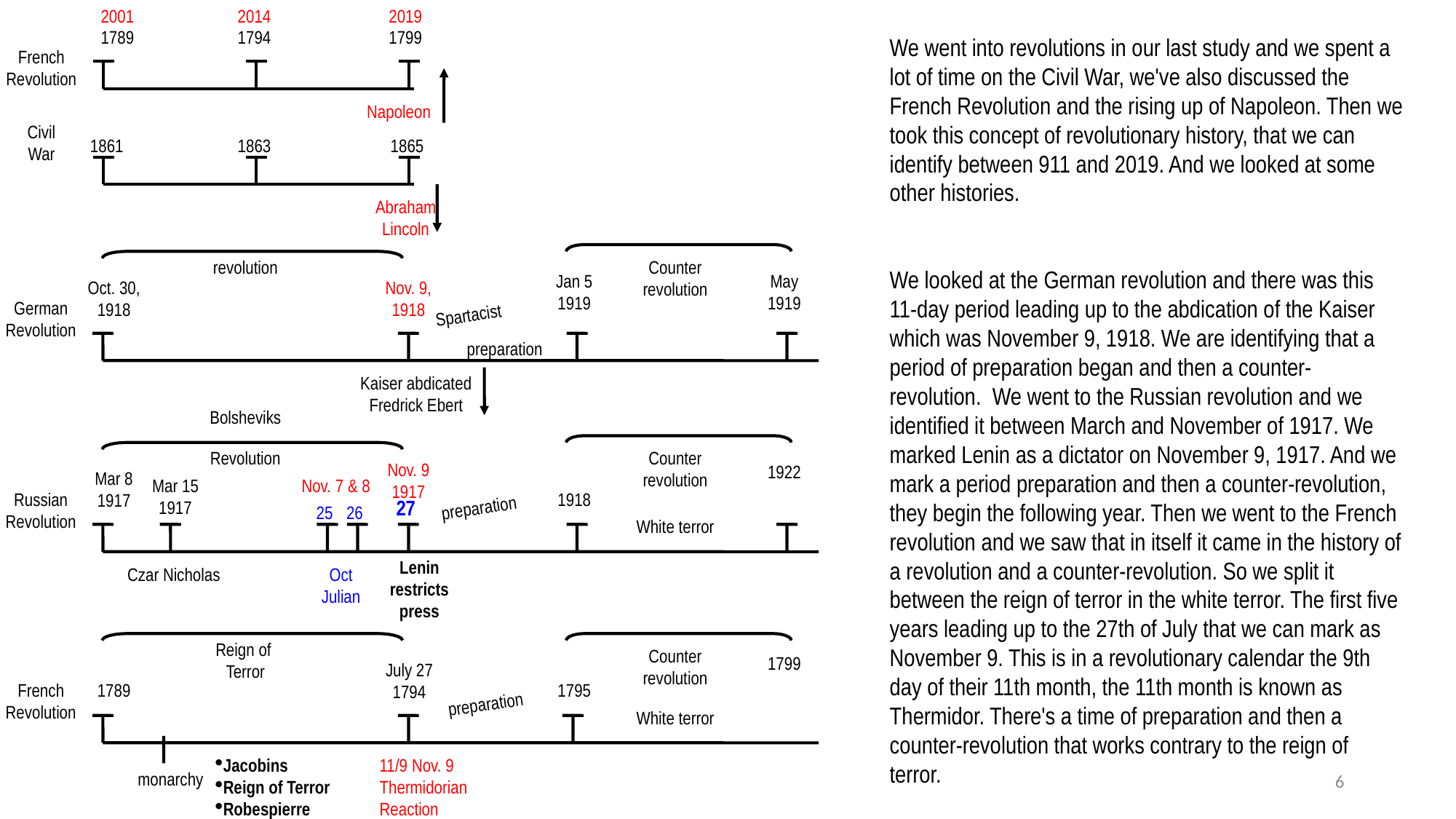

2001
1789
2014
1794
2019
1799
We went into revolutions in our last study and we spent a lot of time on the Civil War, we've also discussed the French Revolution and the rising up of Napoleon. Then we took this concept of revolutionary history, that we can identify between 911 and 2019. And we looked at some other histories.

We looked at the German revolution and there was this 11-day period leading up to the abdication of the Kaiser which was November 9, 1918. We are identifying that a period of preparation began and then a counter-revolution.  We went to the Russian revolution and we identified it between March and November of 1917. We marked Lenin as a dictator on November 9, 1917. And we mark a period preparation and then a counter-revolution, they begin the following year. Then we went to the French revolution and we saw that in itself it came in the history of a revolution and a counter-revolution. So we split it between the reign of terror in the white terror. The first five years leading up to the 27th of July that we can mark as November 9. This is in a revolutionary calendar the 9th day of their 11th month, the 11th month is known as Thermidor. There's a time of preparation and then a counter-revolution that works contrary to the reign of terror.

French
Revolution

Napoleon

Civil
War
1861
1863
1865

Abraham Lincoln

revolution
Counter
revolution
Jan 5
1919
May
1919
Oct. 30,
1918
Nov. 9,
1918
German
Revolution

Spartacist

preparation

Kaiser abdicated
Fredrick Ebert

Bolsheviks
Revolution
Counter
revolution
Nov. 9
1917
1922
Mar 8
1917
Mar 15
1917
Nov. 7 & 8
Russian
Revolution
1918

27
preparation
25
26
White terror

Lenin restricts press
Czar Nicholas
Oct
Julian
Reign of
Terror
Counter
revolution
1799
July 27
1794
French
Revolution
1789
1795
preparation
White terror

Jacobins
Reign of Terror
Robespierre
11/9 Nov. 9
Thermidorian
Reaction

6
monarchy